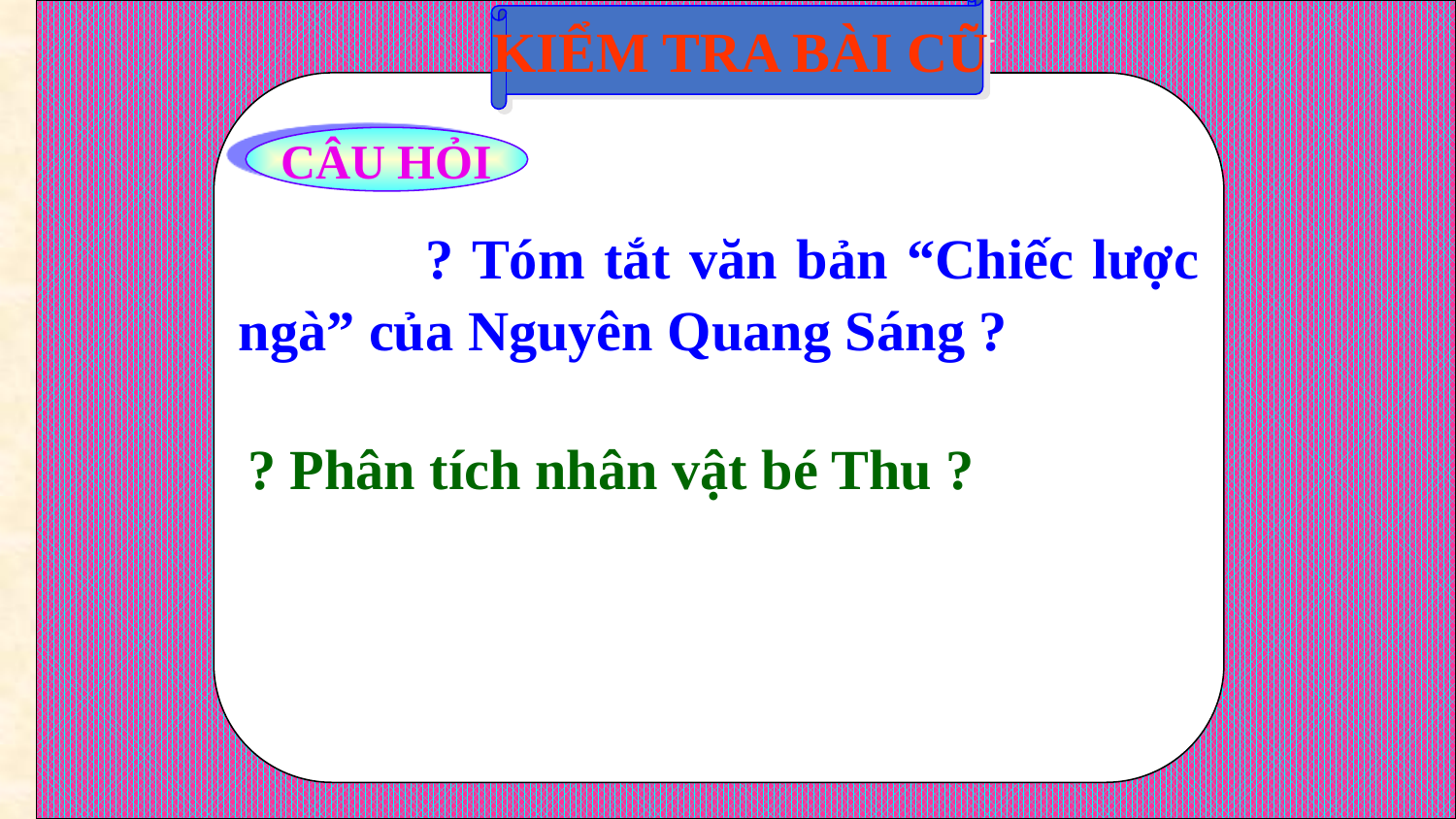

KIỂM TRA BÀI CŨ

CÂU HỎI

        ? Tóm tắt văn bản “Chiếc lược ngà” của Nguyên Quang Sáng ?
? Phân tích nhân vật bé Thu ?